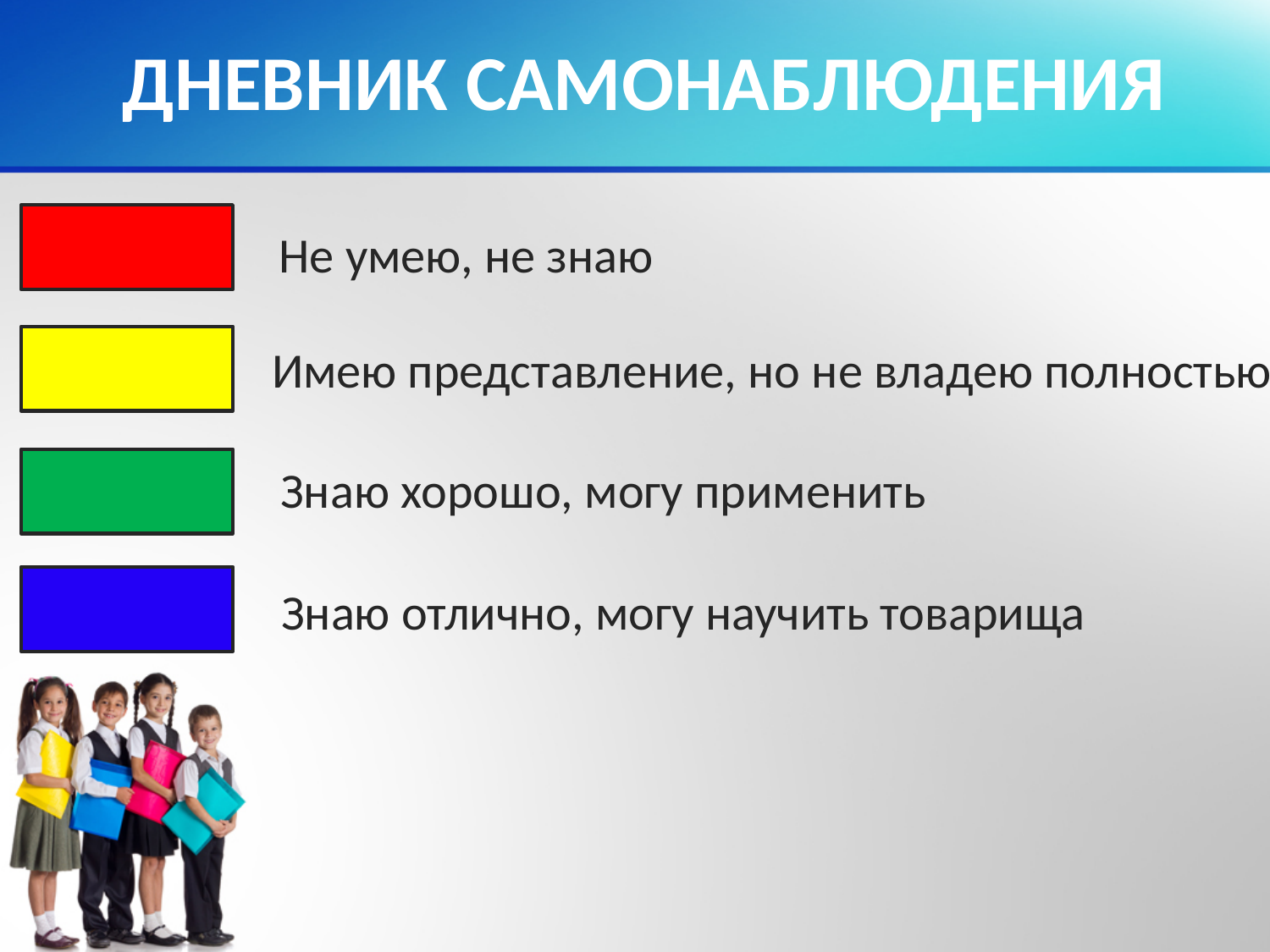

# ДНЕВНИК САМОНАБЛЮДЕНИЯ

Не умею, не знаю

Имею представление, но не владею полностью

Знаю хорошо, могу применить

Знаю отлично, могу научить товарища